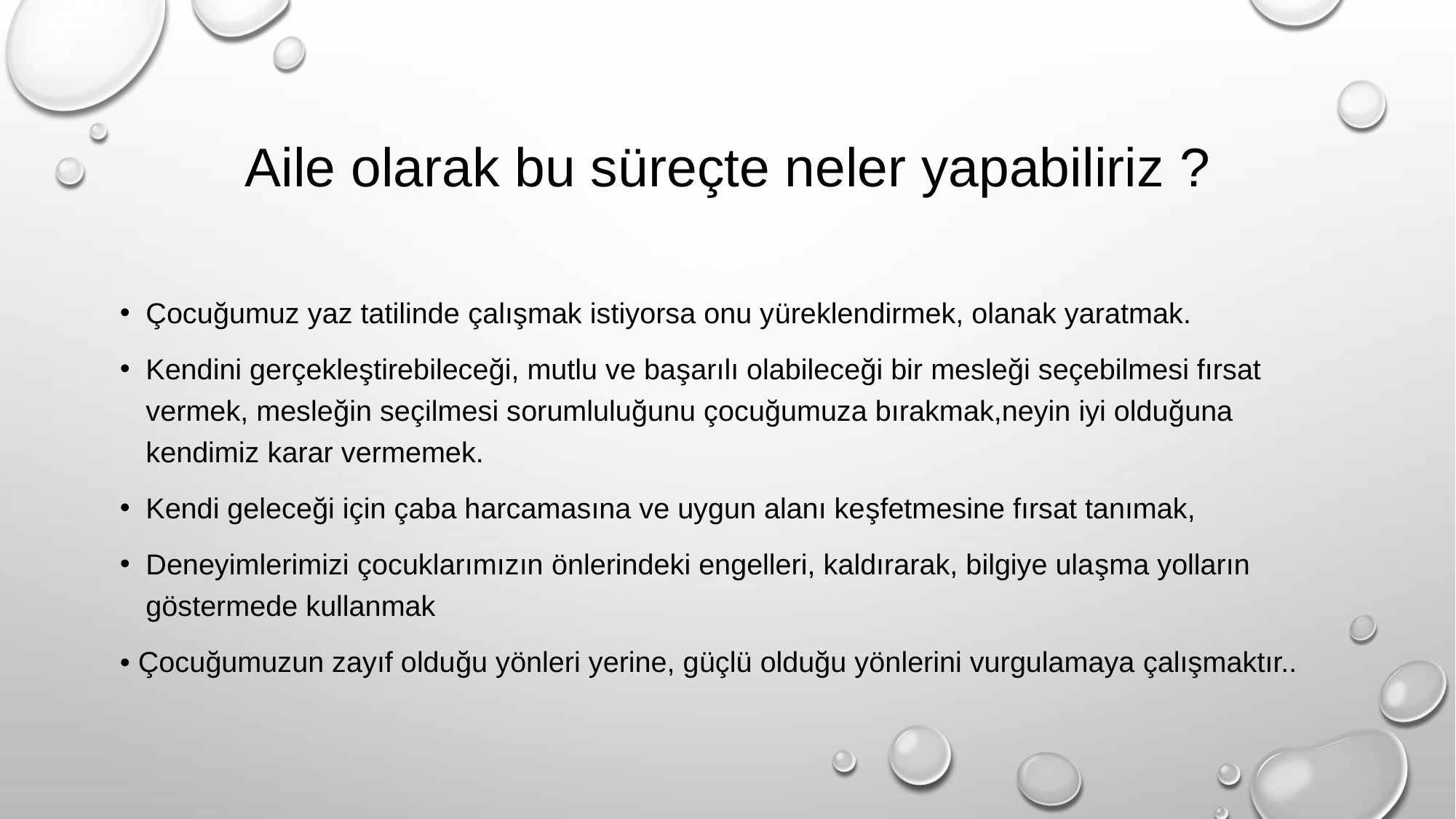

# Aile olarak bu süreçte neler yapabiliriz ?
Çocuğumuz yaz tatilinde çalışmak istiyorsa onu yüreklendirmek, olanak yaratmak.
Kendini gerçekleştirebileceği, mutlu ve başarılı olabileceği bir mesleği seçebilmesi fırsat vermek, mesleğin seçilmesi sorumluluğunu çocuğumuza bırakmak,neyin iyi olduğuna kendimiz karar vermemek.
Kendi geleceği için çaba harcamasına ve uygun alanı keşfetmesine fırsat tanımak,
Deneyimlerimizi çocuklarımızın önlerindeki engelleri, kaldırarak, bilgiye ulaşma yolların göstermede kullanmak
• Çocuğumuzun zayıf olduğu yönleri yerine, güçlü olduğu yönlerini vurgulamaya çalışmaktır..